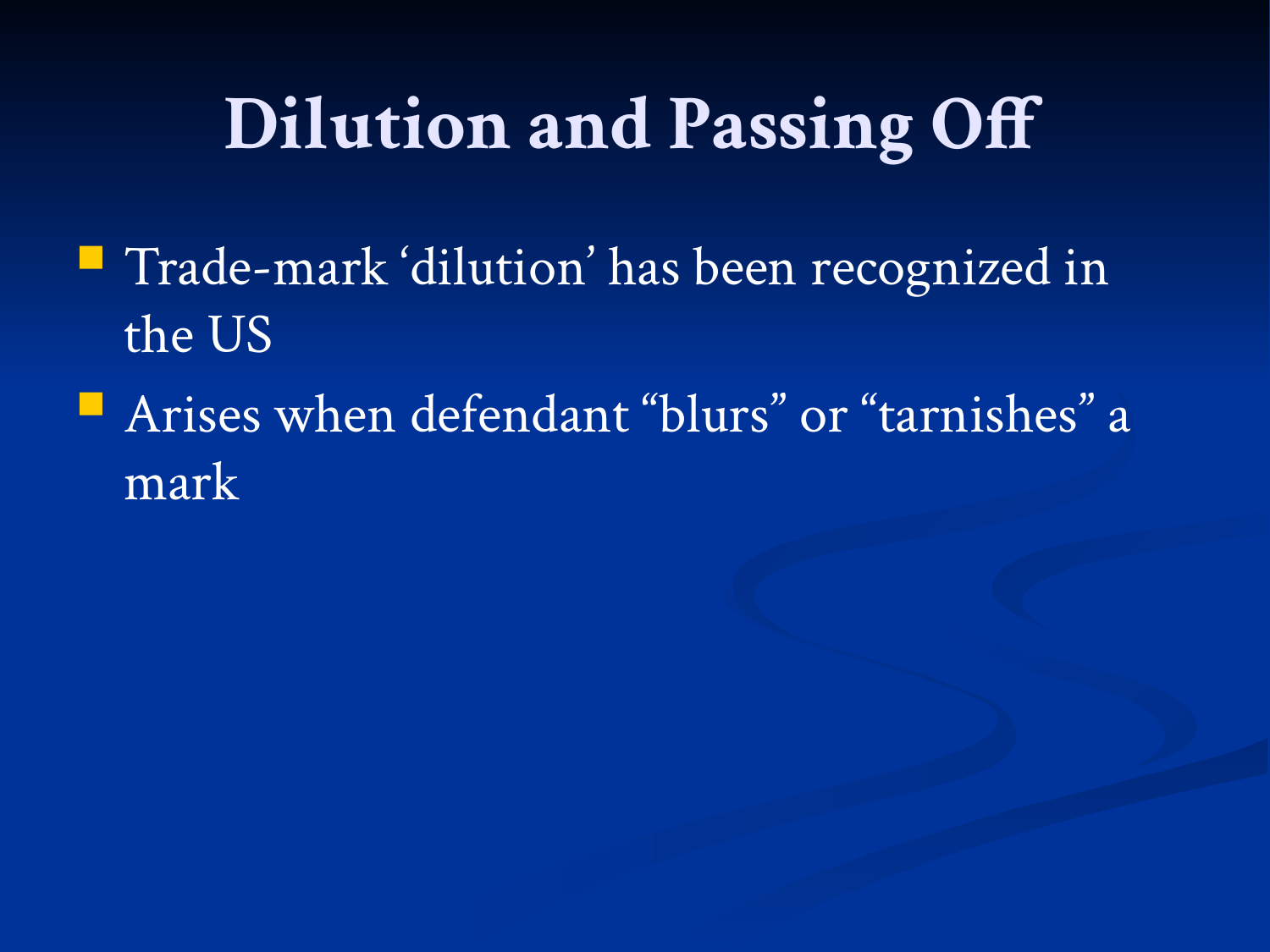

# Dilution and Passing Off
Trade-mark ‘dilution’ has been recognized in the US
Arises when defendant “blurs” or “tarnishes” a mark